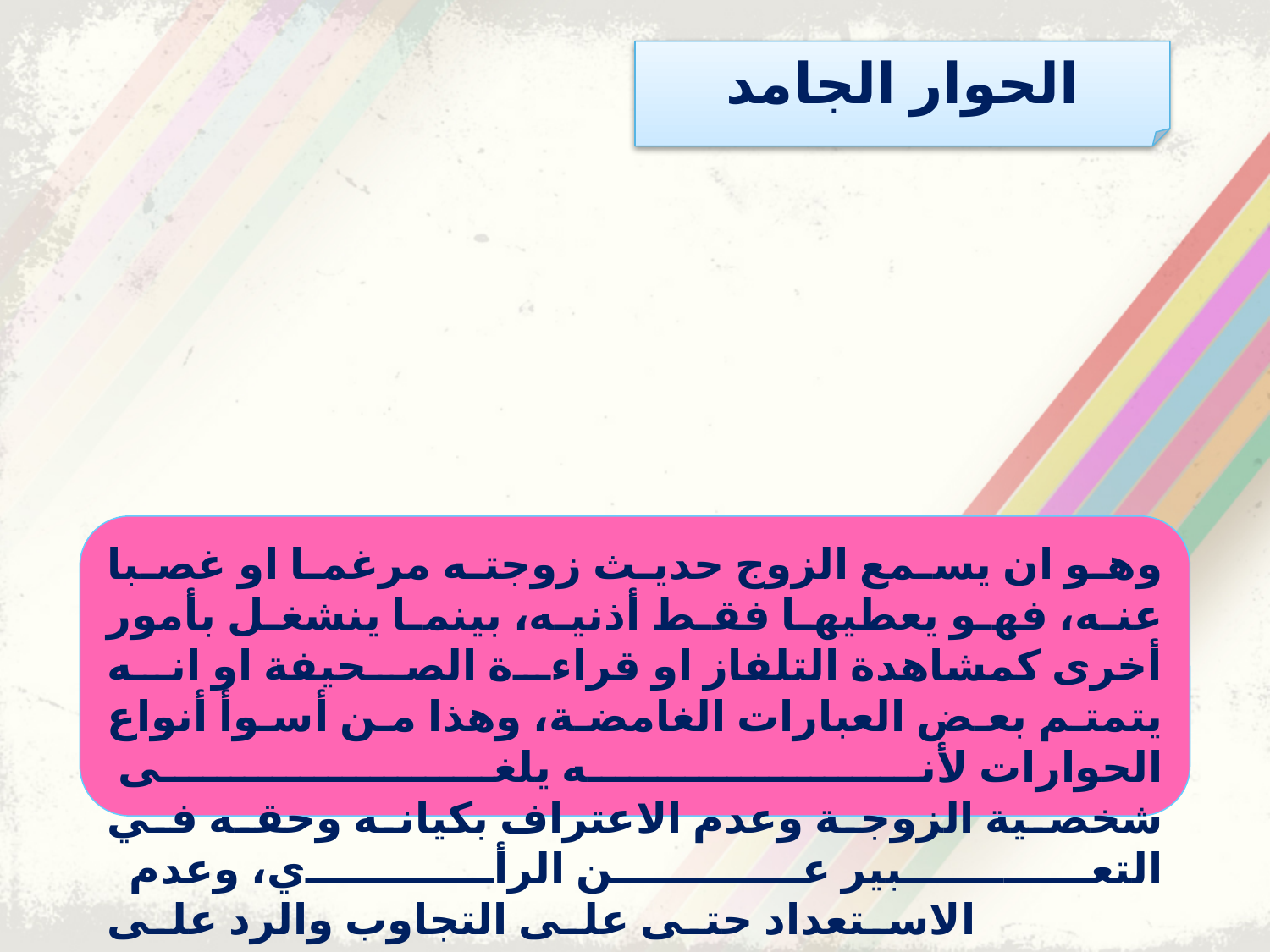

الحوار الجامد
وهو ان يسمع الزوج حديث زوجته مرغما او غصبا عنه، فهو يعطيها فقط أذنيه، بينما ينشغل بأمور أخرى كمشاهدة التلفاز او قراءة الصحيفة او انه يتمتم بعض العبارات الغامضة، وهذا من أسوأ أنواع الحوارات لأنه يلغى
شخصية الزوجة وعدم الاعتراف بكيانه وحقه في التعبير عن الرأي، وعدم
                 الاستعداد حتى على التجاوب والرد على حديثها